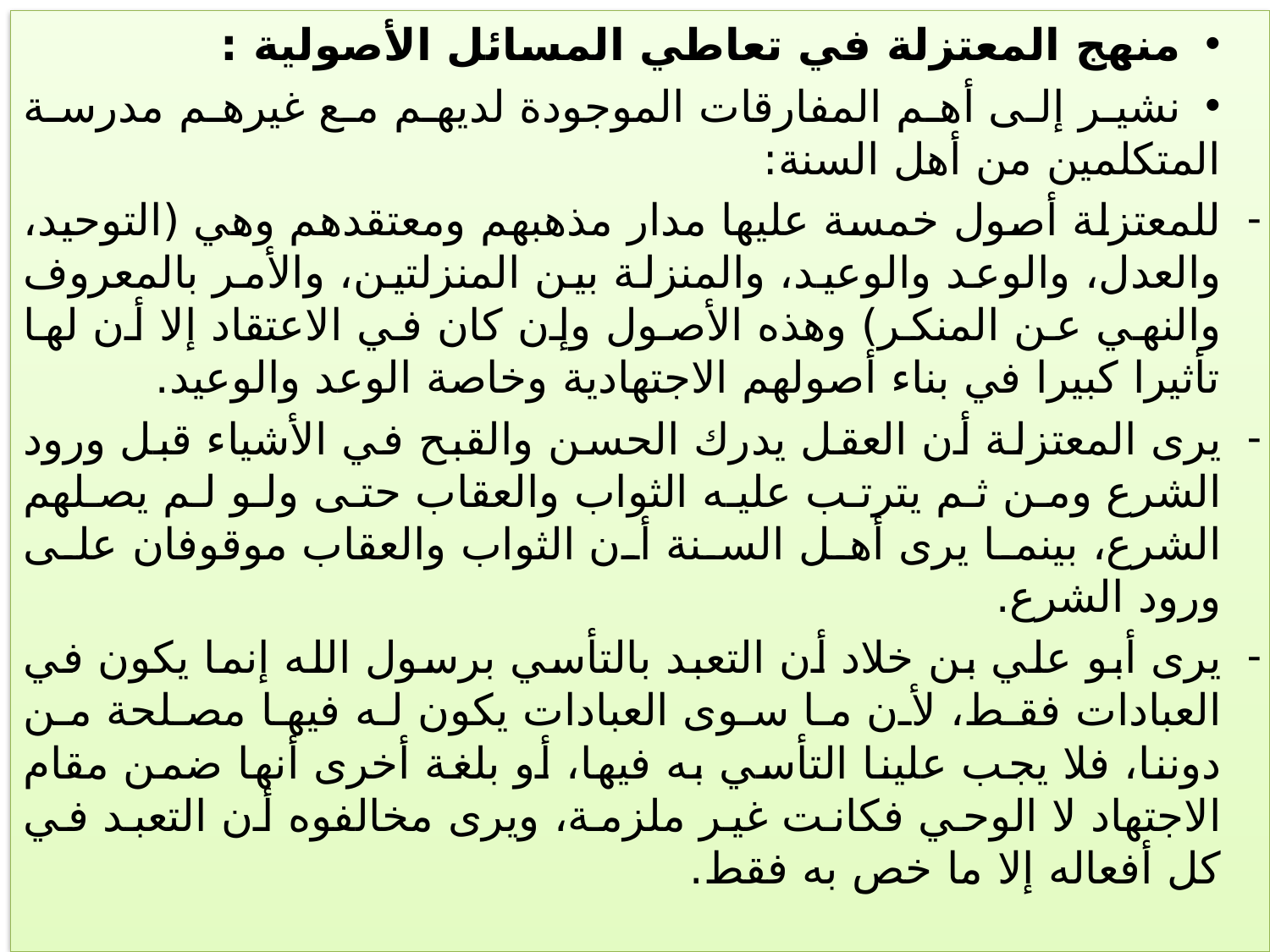

منهج المعتزلة في تعاطي المسائل الأصولية :
نشير إلى أهم المفارقات الموجودة لديهم مع غيرهم مدرسة المتكلمين من أهل السنة:
للمعتزلة أصول خمسة عليها مدار مذهبهم ومعتقدهم وهي (التوحيد، والعدل، والوعد والوعيد، والمنزلة بين المنزلتين، والأمر بالمعروف والنهي عن المنكر) وهذه الأصول وإن كان في الاعتقاد إلا أن لها تأثيرا كبيرا في بناء أصولهم الاجتهادية وخاصة الوعد والوعيد.
يرى المعتزلة أن العقل يدرك الحسن والقبح في الأشياء قبل ورود الشرع ومن ثم يترتب عليه الثواب والعقاب حتى ولو لم يصلهم الشرع، بينما يرى أهل السنة أن الثواب والعقاب موقوفان على ورود الشرع.
يرى أبو علي بن خلاد أن التعبد بالتأسي برسول الله إنما يكون في العبادات فقط، لأن ما سوى العبادات يكون له فيها مصلحة من دوننا، فلا يجب علينا التأسي به فيها، أو بلغة أخرى أنها ضمن مقام الاجتهاد لا الوحي فكانت غير ملزمة، ويرى مخالفوه أن التعبد في كل أفعاله إلا ما خص به فقط.